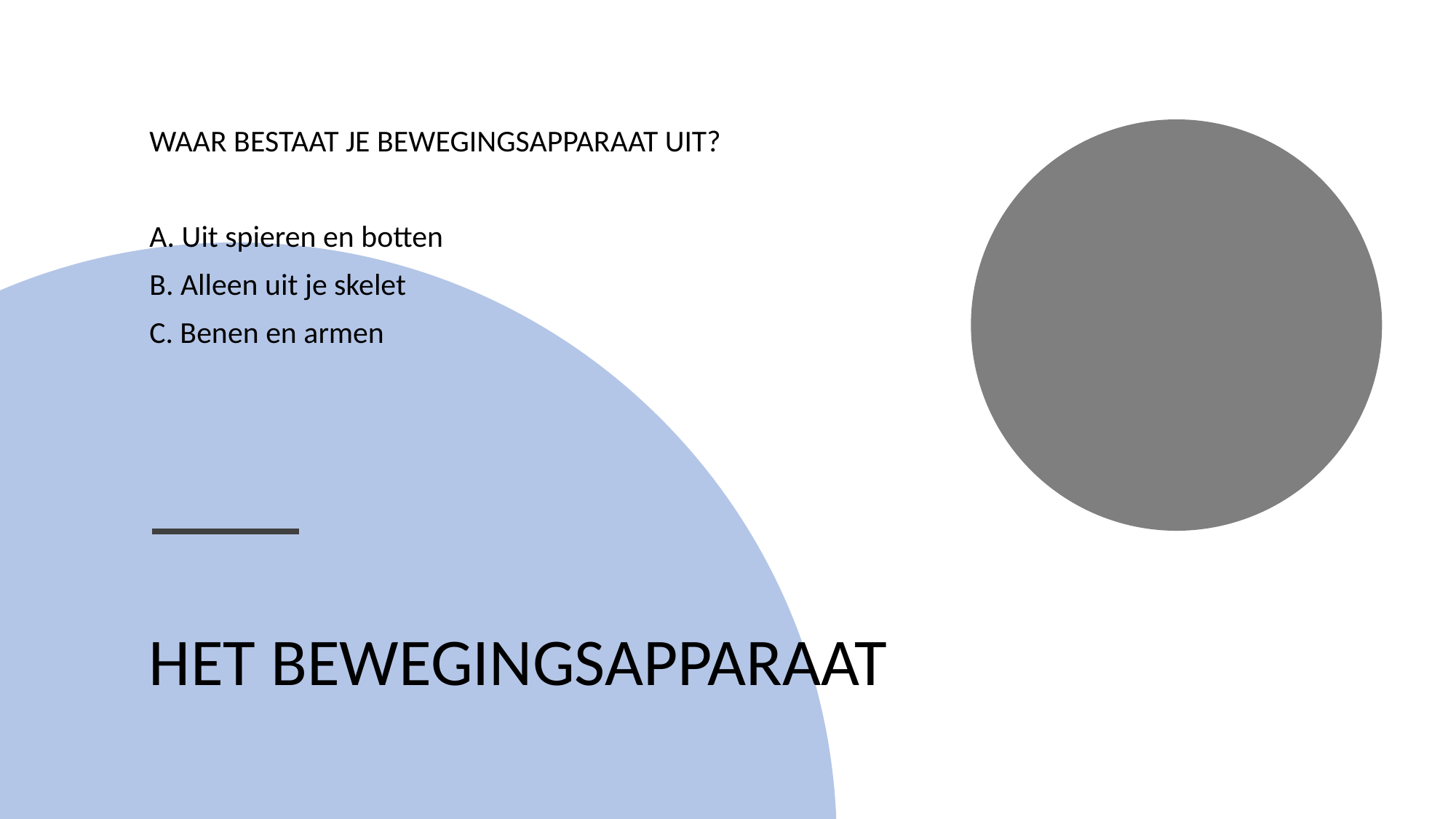

WAAR BESTAAT JE BEWEGINGSAPPARAAT UIT?

A. Uit spieren en botten
B. Alleen uit je skelet
C. Benen en armen

# HET BEWEGINGSAPPARAAT